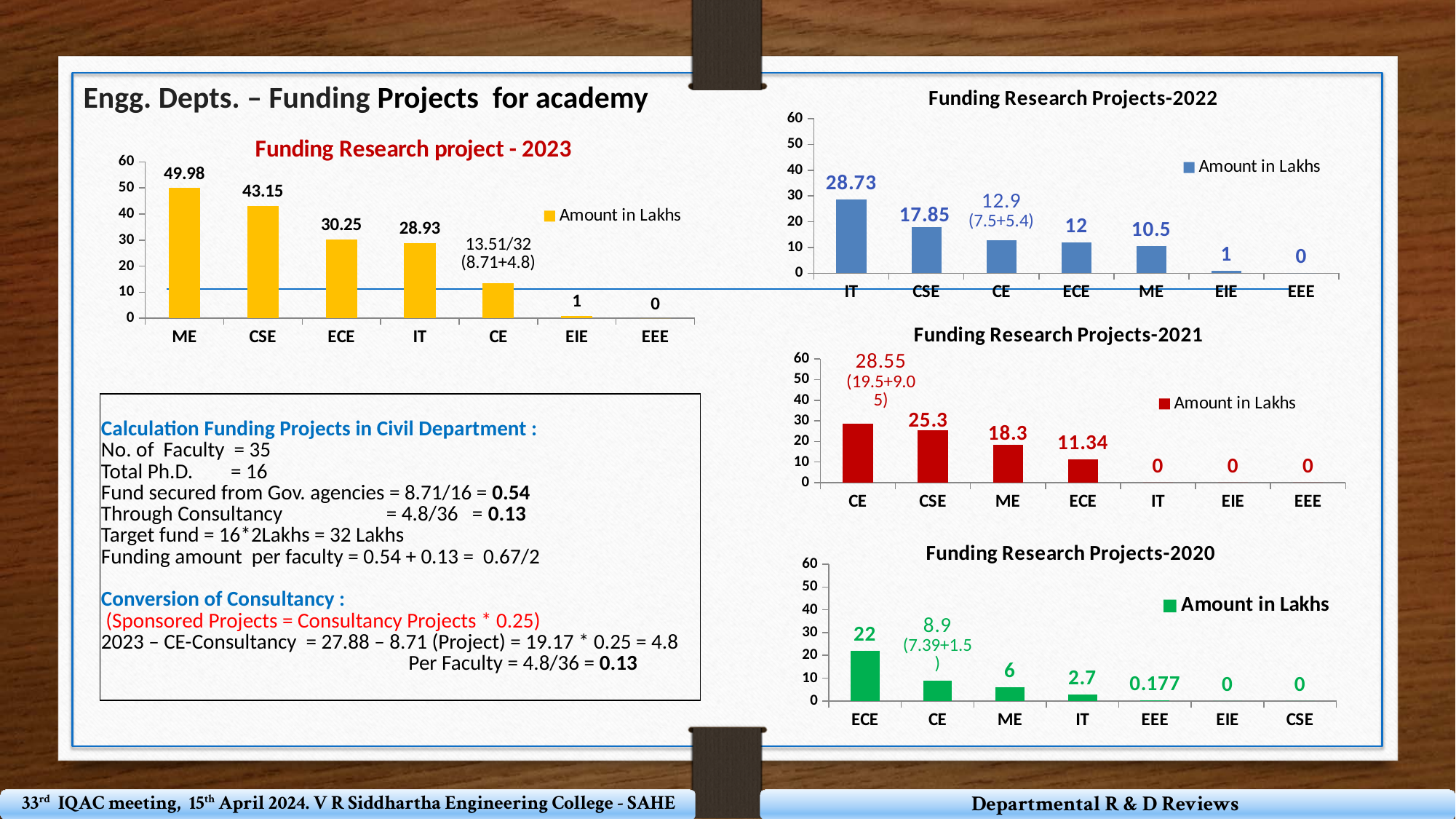

Engg. Depts. – Funding Projects  for academy

### Chart: Funding Research Projects-2022

| Category |  |
|---|---|
| IT | 28.73 |
| CSE | 17.85 |
| CE | 12.9 |
| ECE | 12.0 |
| ME | 10.5 |
| EIE | 1.0 |
| EEE | 0.0 |

### Chart: Funding Research project - 2023

| Category |  |
|---|---|
| ME | 49.98 |
| CSE | 43.15 |
| ECE | 30.25 |
| IT | 28.93 |
| CE | 13.51 |
| EIE | 1.0 |
| EEE | 0.0 |

### Chart: Funding Research Projects-2021

| Category |  |
|---|---|
| CE | 28.55 |
| CSE | 25.3 |
| ME | 18.3 |
| ECE | 11.34 |
| IT | 0.0 |
| EIE | 0.0 |
| EEE | 0.0 |
| Calculation Funding Projects in Civil Department : No. of Faculty = 35 Total Ph.D. = 16 Fund secured from Gov. agencies = 8.71/16 = 0.54 Through Consultancy = 4.8/36 = 0.13 Target fund = 16\*2Lakhs = 32 Lakhs Funding amount per faculty = 0.54 + 0.13 = 0.67/2 Conversion of Consultancy : (Sponsored Projects = Consultancy Projects \* 0.25) 2023 – CE-Consultancy = 27.88 – 8.71 (Project) = 19.17 \* 0.25 = 4.8 Per Faculty = 4.8/36 = 0.13 |
| --- |

### Chart: Funding Research Projects-2020

| Category |  |
|---|---|
| ECE | 22.0 |
| CE | 8.9 |
| ME | 6.0 |
| IT | 2.7 |
| EEE | 0.177 |
| EIE | 0.0 |
| CSE | 0.0 |
Departmental R & D Reviews

33rd  IQAC meeting,  15th April 2024. V R Siddhartha Engineering College - SAHE